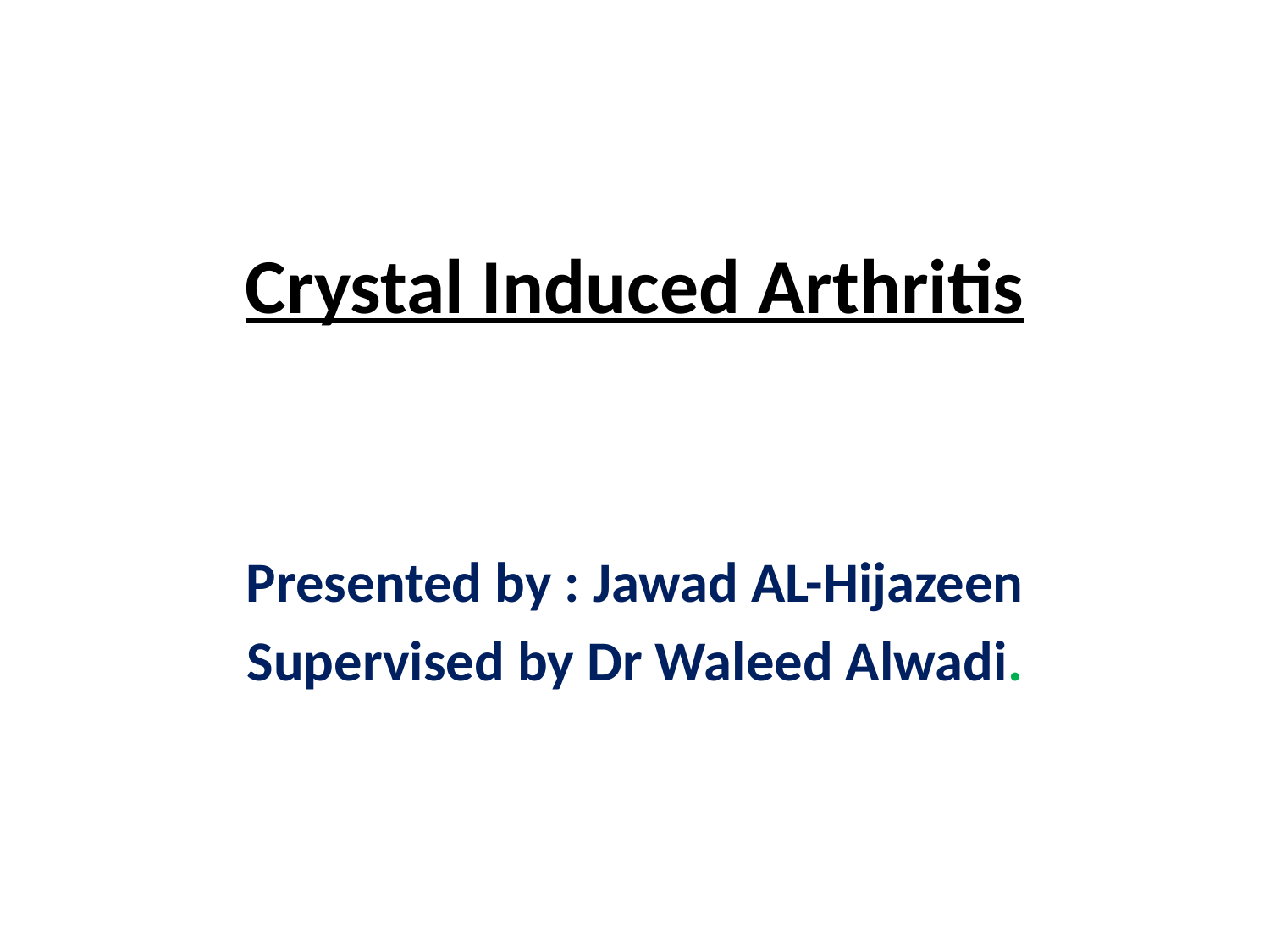

# Crystal Induced Arthritis
Presented by : Jawad AL-Hijazeen
Supervised by Dr Waleed Alwadi.